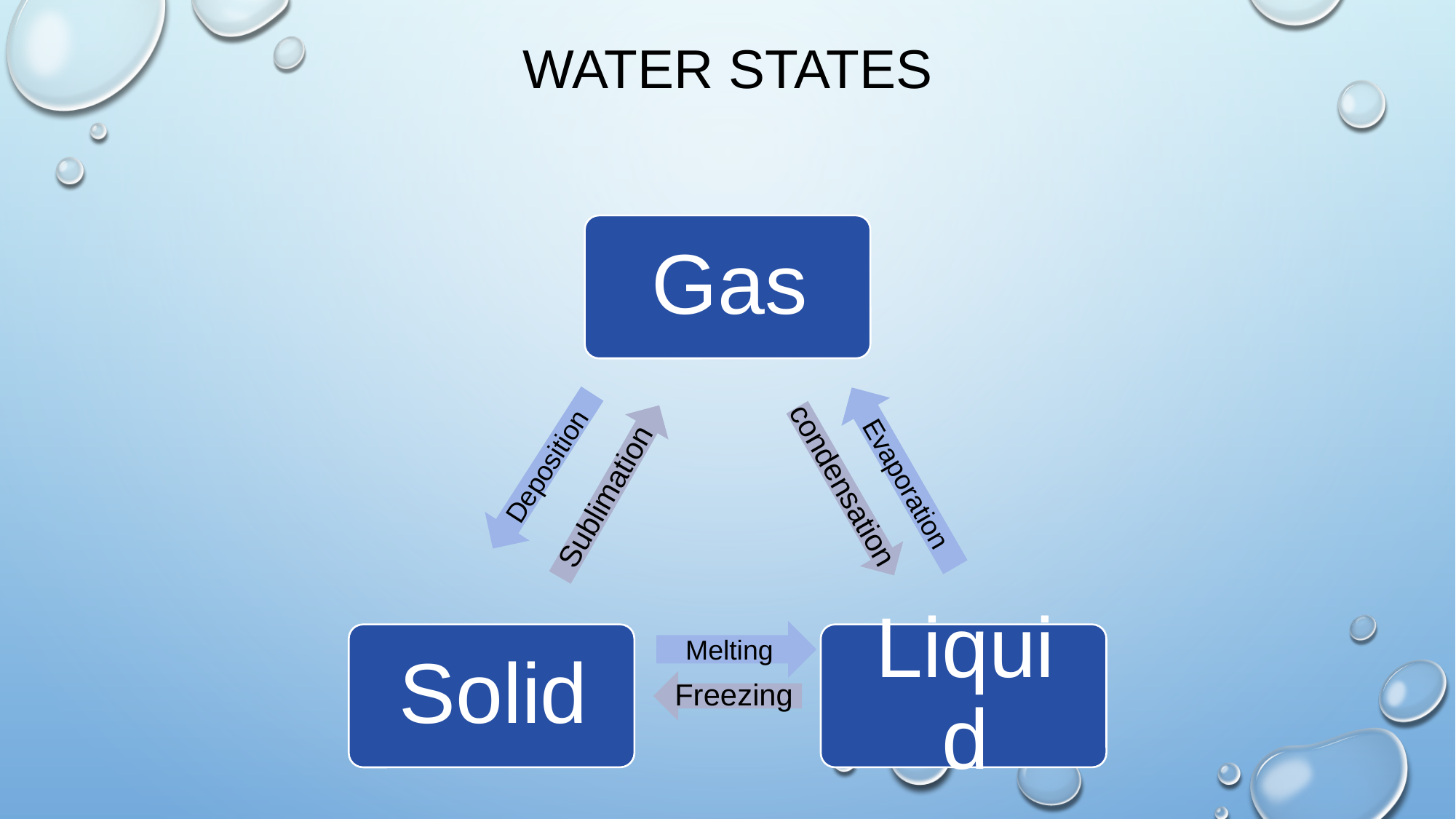

# Water States
Gas
condensation
Liquid
Freezing
Solid
Sublimation
Deposition
Evaporation
Melting